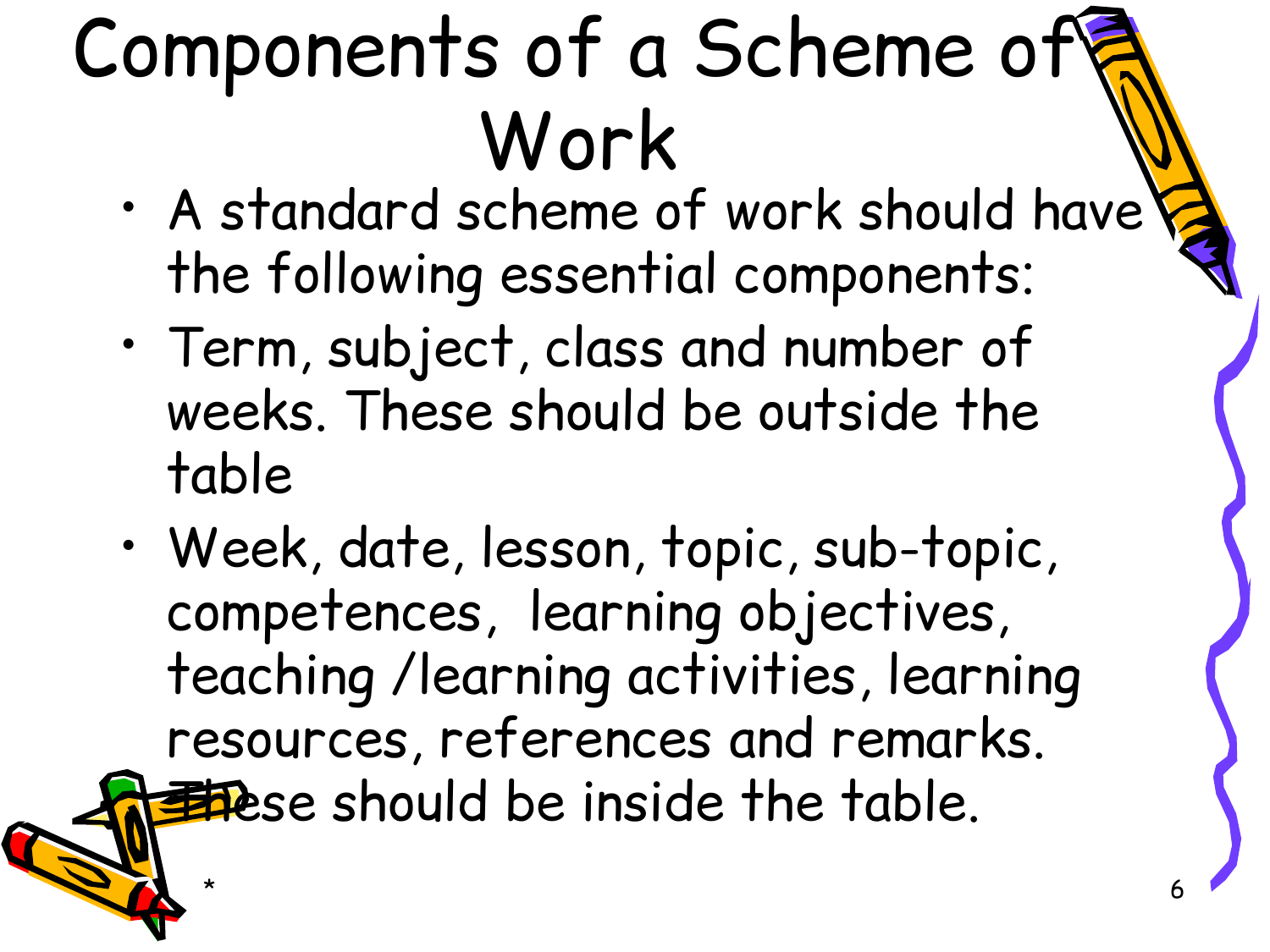

# Components of a Scheme of Work
A standard scheme of work should have the following essential components:
Term, subject, class and number of weeks. These should be outside the table
Week, date, lesson, topic, sub-topic, competences,  learning objectives, teaching /learning activities, learning resources, references and remarks. These should be inside the table.

*
6